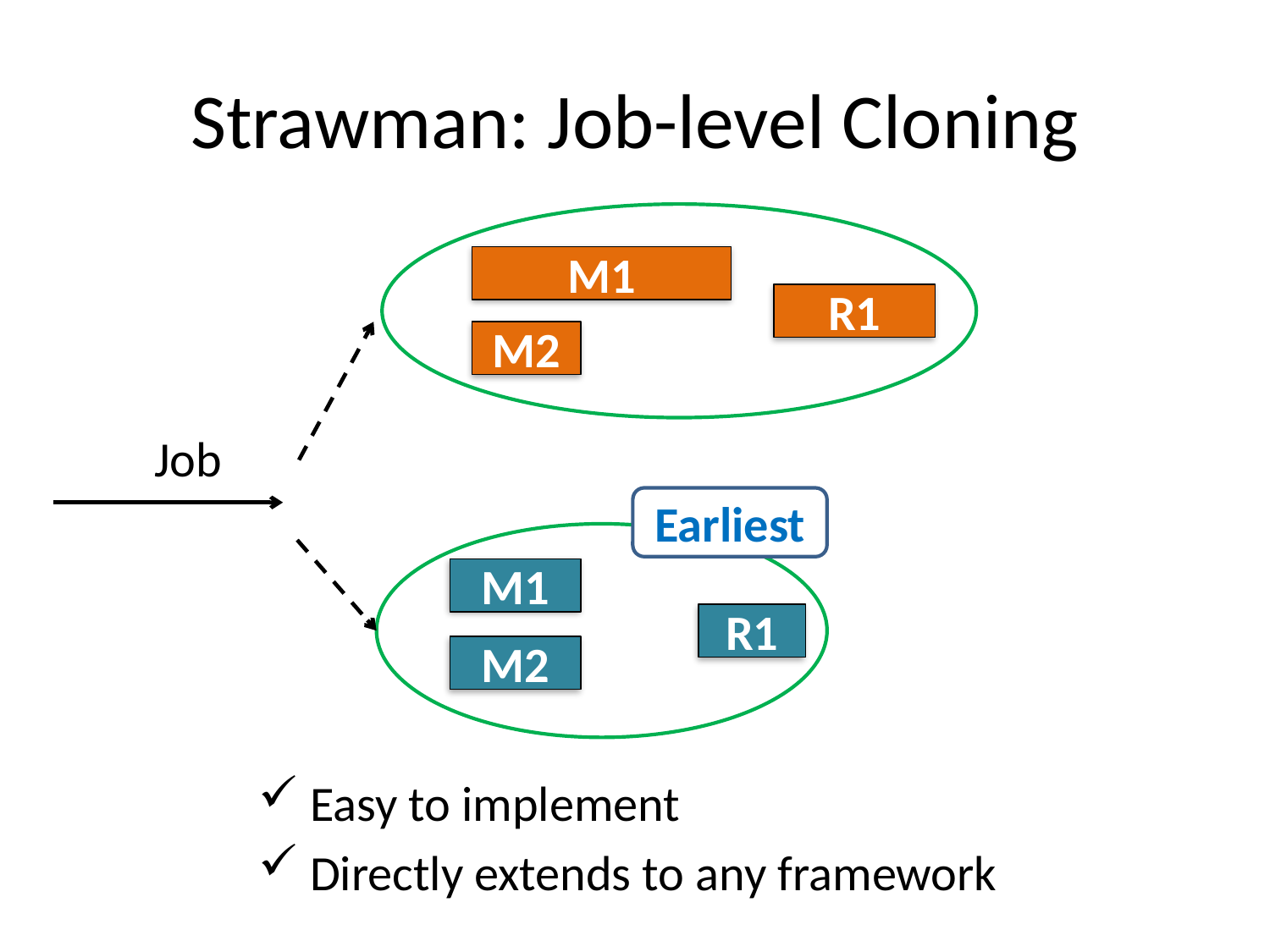

# Strawman: Job-level Cloning

M1
R1
M2
Job
Earliest

M1
R1
M2
 Easy to implement
 Directly extends to any framework